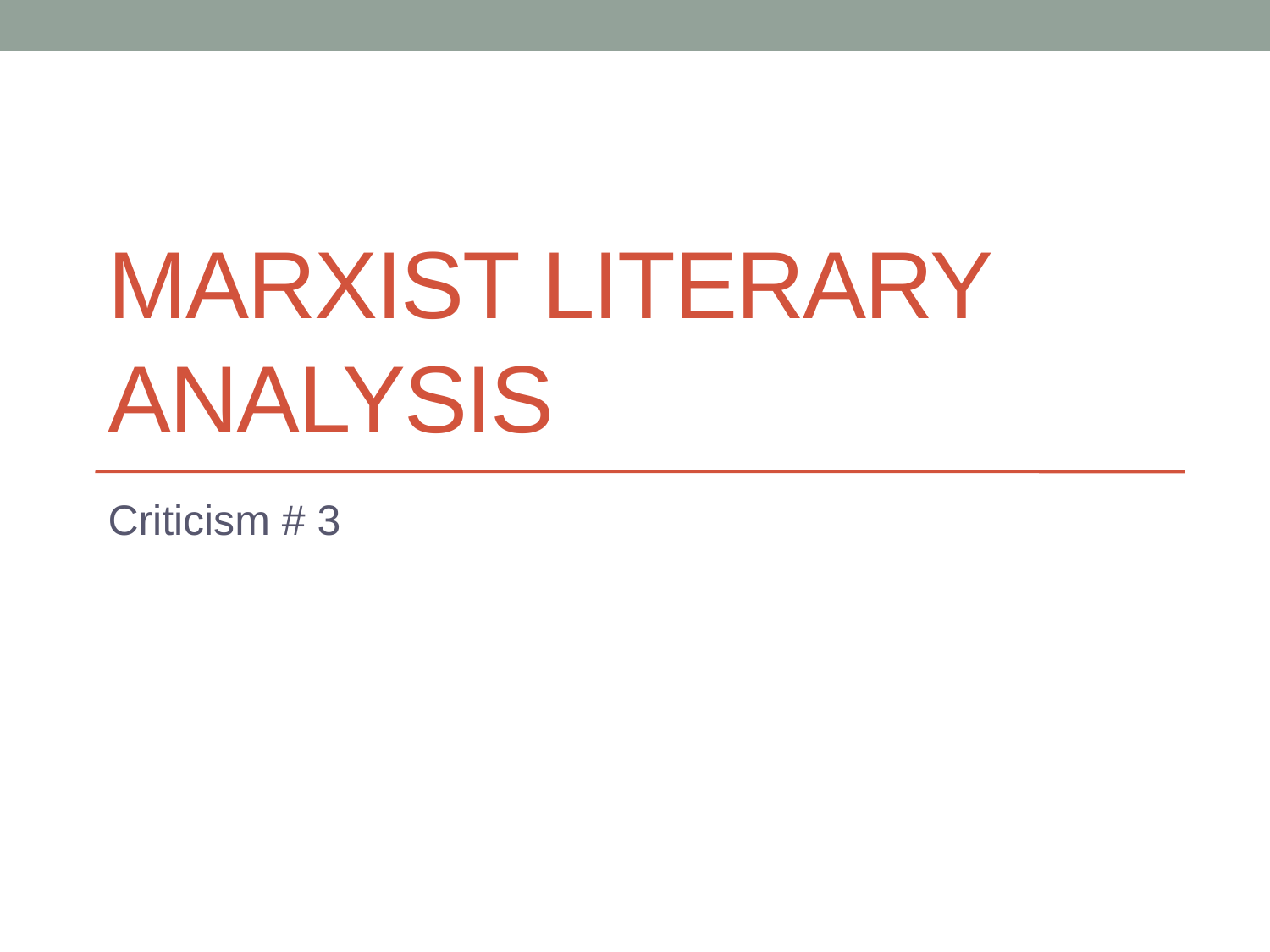

# Marxist Literary analysis
Criticism # 3